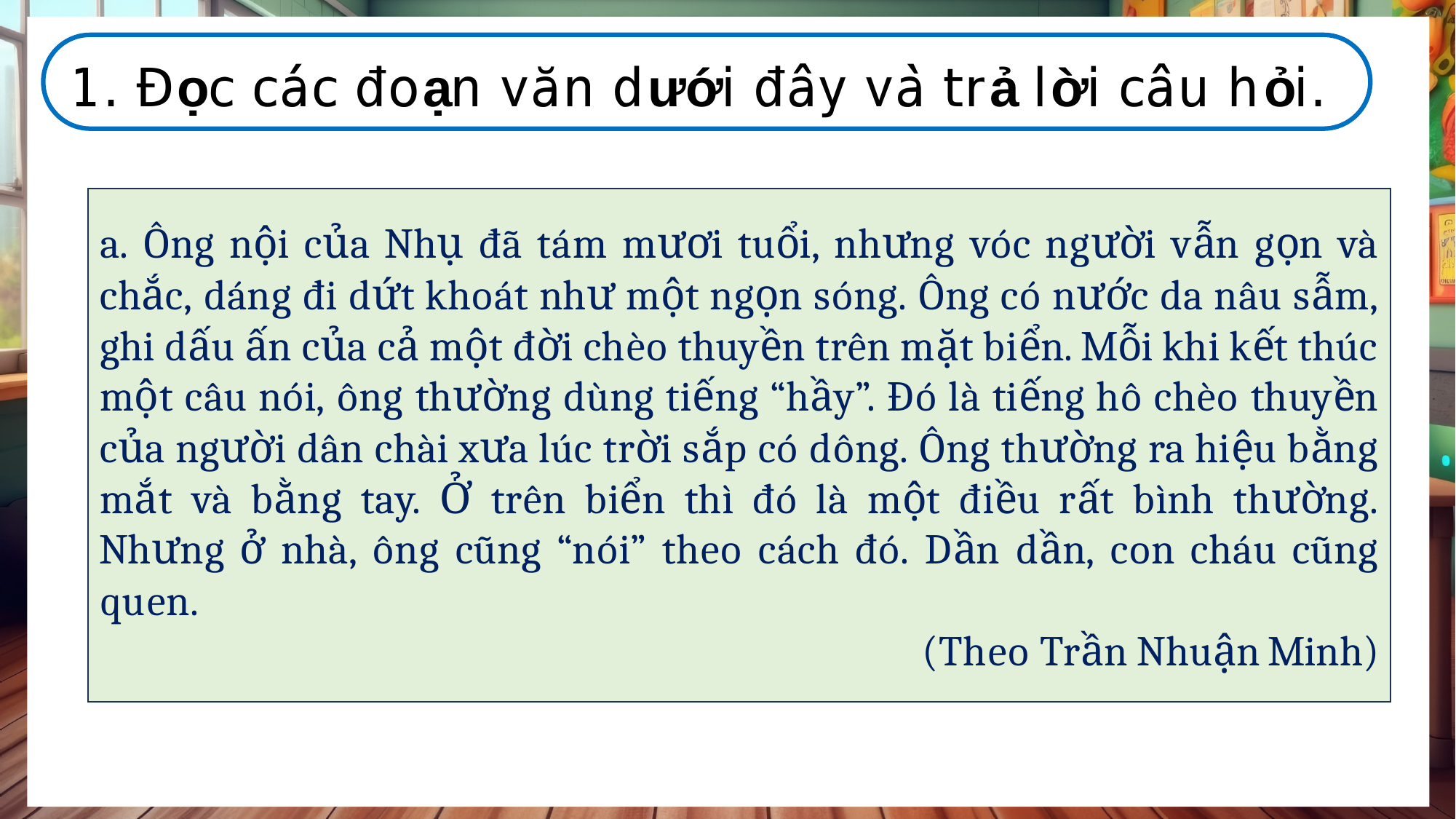

1. Đọc các đoạn văn dưới đây và trả lời câu hỏi.
a. Ông nội của Nhụ đã tám mươi tuổi, nhưng vóc người vẫn gọn và chắc, dáng đi dứt khoát như một ngọn sóng. Ông có nước da nâu sẫm, ghi dấu ấn của cả một đời chèo thuyền trên mặt biển. Mỗi khi kết thúc một câu nói, ông thường dùng tiếng “hầy”. Đó là tiếng hô chèo thuyền của người dân chài xưa lúc trời sắp có dông. Ông thường ra hiệu bằng mắt và bằng tay. Ở trên biển thì đó là một điều rất bình thường. Nhưng ở nhà, ông cũng “nói” theo cách đó. Dần dần, con cháu cũng quen.
(Theo Trần Nhuận Minh)
|  |
| --- |